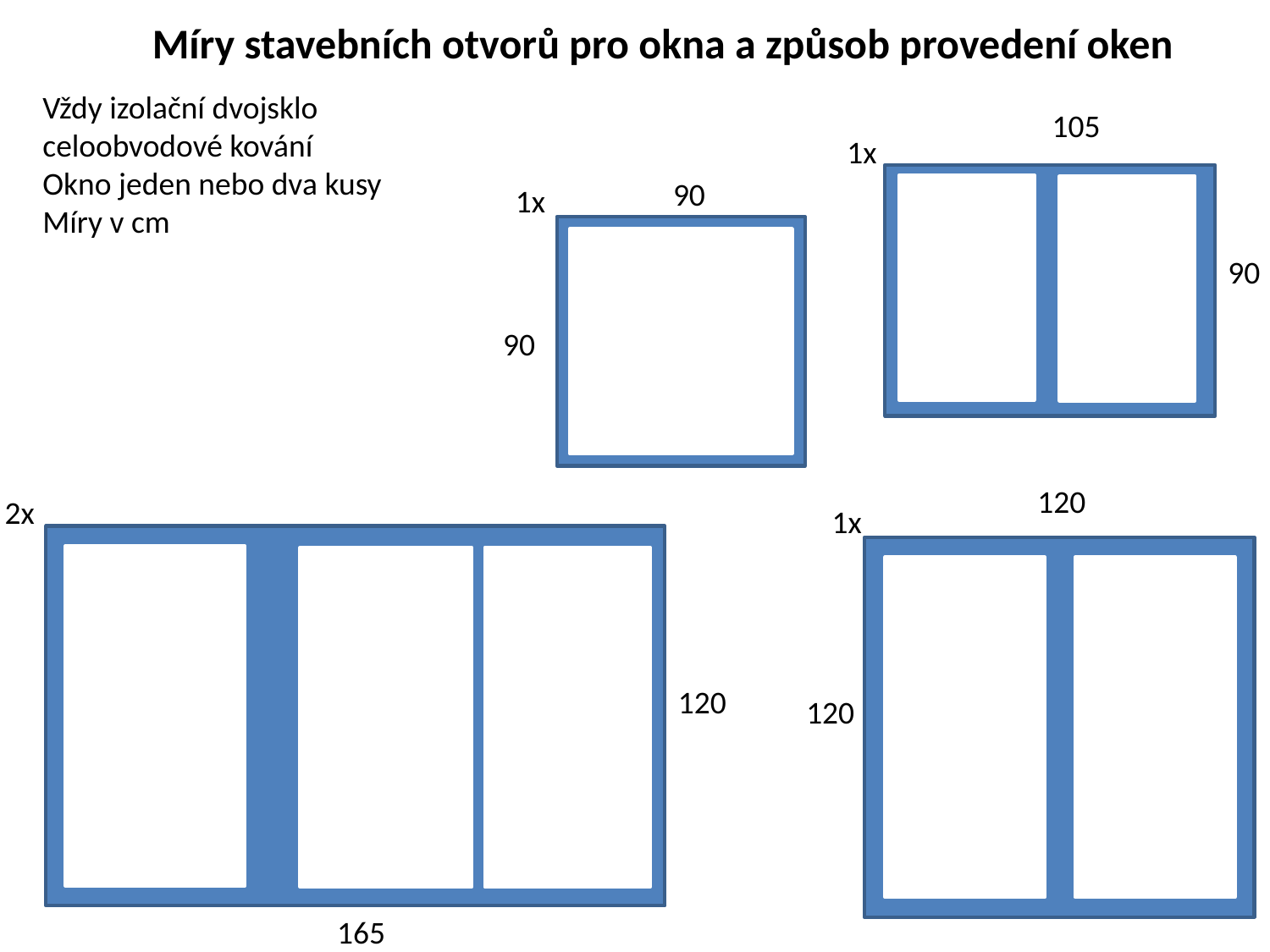

Míry stavebních otvorů pro okna a způsob provedení oken
Vždy izolační dvojsklo
celoobvodové kování
Okno jeden nebo dva kusy
Míry v cm
105
1x

90
1x

1x
90
90
120
2x
1x

120
120
165